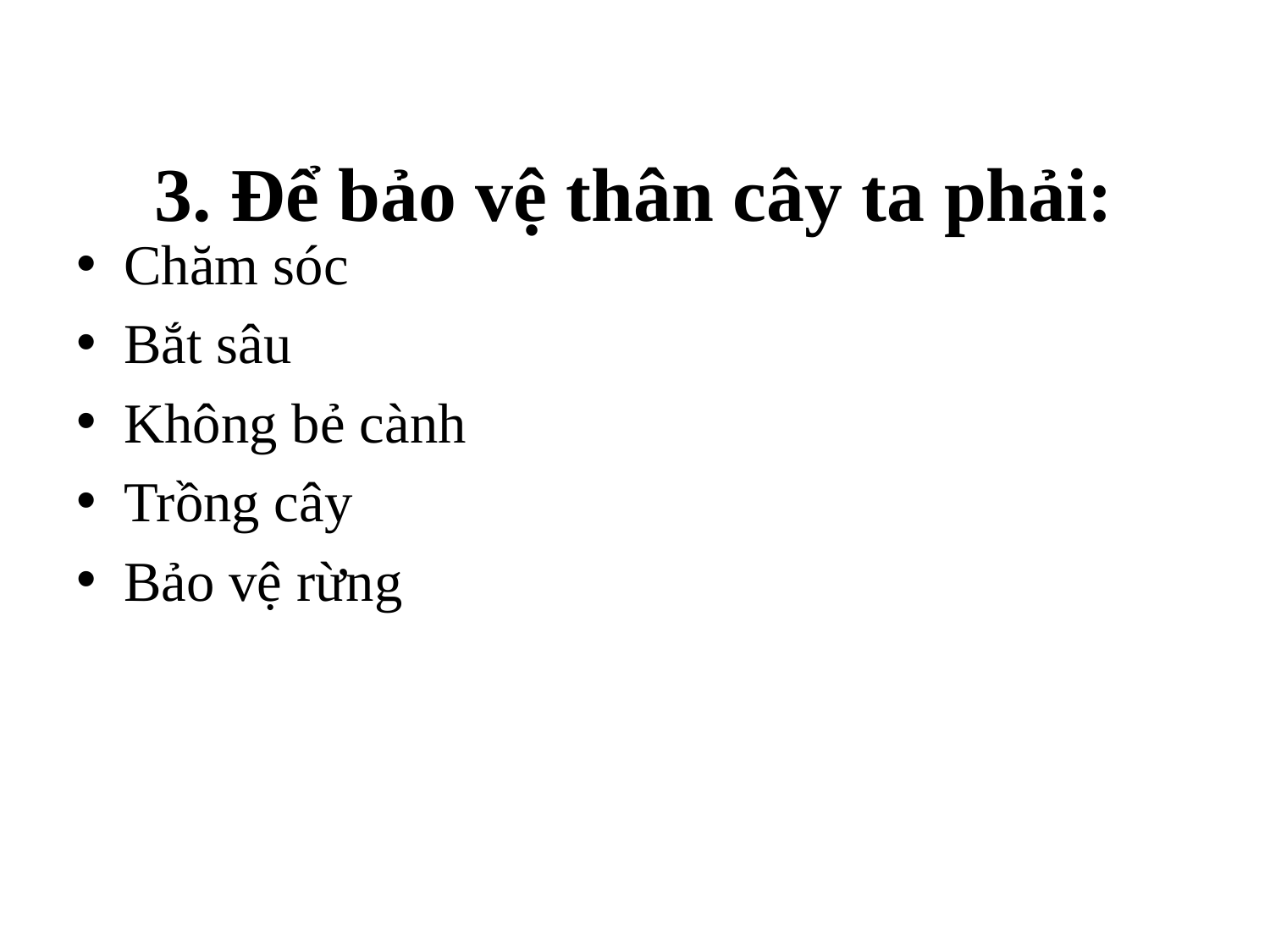

# 3. Để bảo vệ thân cây ta phải:
Chăm sóc
Bắt sâu
Không bẻ cành
Trồng cây
Bảo vệ rừng